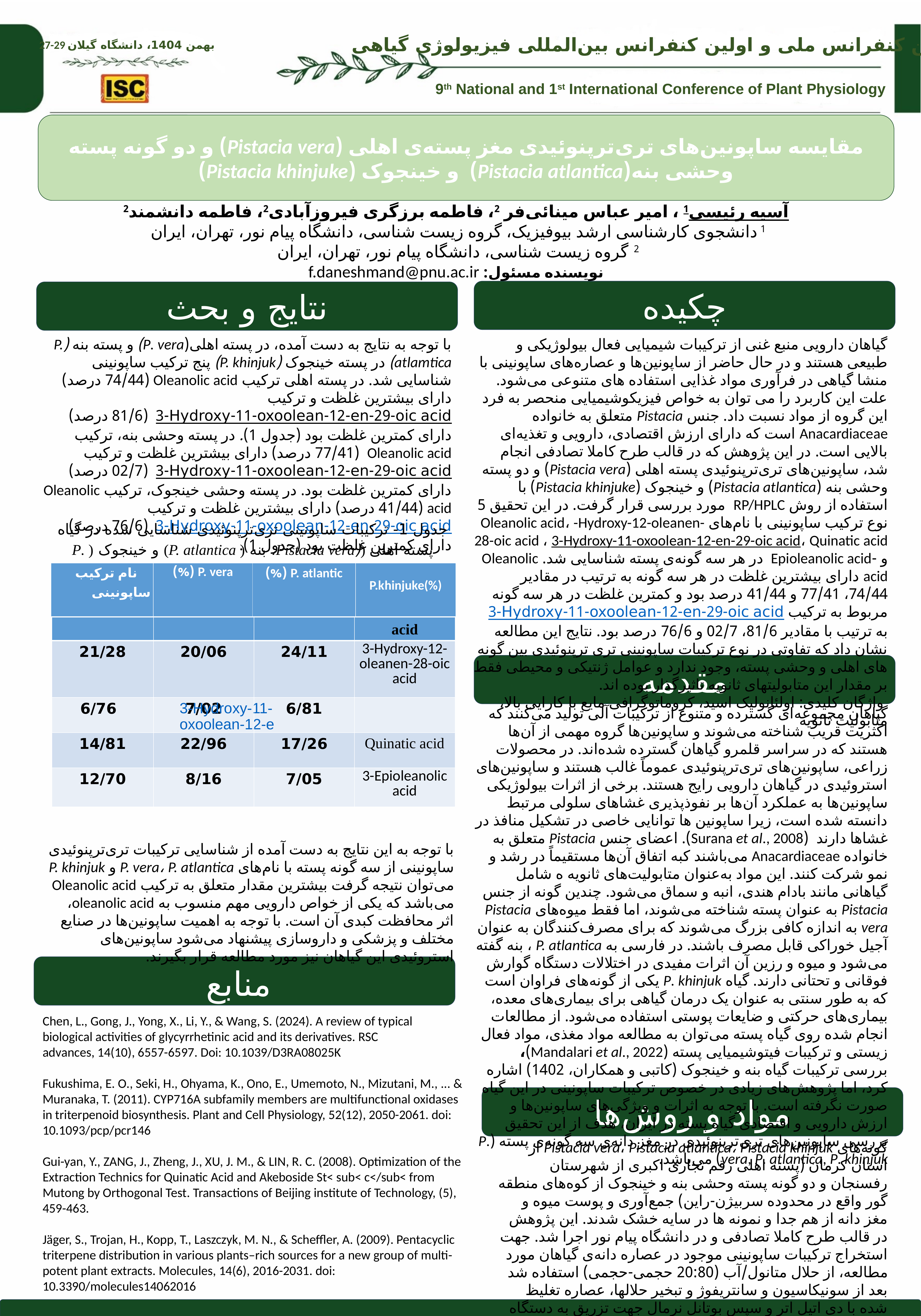

مقایسه ساپونین‌های تری‌ترپنوئیدی مغز پسته‌ی اهلی (Pistacia vera) و دو گونه پسته وحشی بنه(Pistacia atlantica)  و خینجوک (Pistacia khinjuke)

آسیه رئیسی1 ، امیر عباس مینائی‌فر 2، فاطمه برزگری فیروزآبادی2، فاطمه دانشمند2
1 دانشجوی کارشناسی ارشد بیوفیزیک، گروه زیست شناسی، دانشگاه پیام نور، تهران، ایران
2  گروه زیست شناسی، دانشگاه پیام نور، تهران، ایران
نویسنده مسئول: f.daneshmand@pnu.ac.ir

چکیده
نتایج و بحث
با توجه به نتایج به دست آمده، در پسته اهلی(P. vera) و پسته بنه (P. atlamtica) در پسته خینجوک (P. khinjuk) پنج ترکیب ساپونینی شناسایی شد. در پسته اهلی ترکیب Oleanolic acid (74/44 درصد) دارای بیشترین غلظت و ترکیب 3-Hydroxy-11-oxoolean-12-en-29-oic acid  (81/6 درصد) دارای کمترین غلظت بود (جدول 1). در پسته وحشی بنه، ترکیب Oleanolic acid  (77/41 درصد) دارای بیشترین غلظت و ترکیب 3-Hydroxy-11-oxoolean-12-en-29-oic acid  (02/7 درصد) دارای کمترین غلظت بود. در پسته وحشی خینجوک، ترکیب Oleanolic acid (41/44 درصد) دارای بیشترین غلظت و ترکیب 3-Hydroxy-11-oxoolean-12-en-29-oic acid  (76/6 درصد) دارای کمترین غلظت بود (جدول 1).

گیاهان دارویی منبع غنی از ترکیبات شیمیایی فعال بیولوژیکی و طبیعی هستند و در حال حاضر از ساپونین‌ها و عصاره‌های ساپونینی با منشا گیاهی در فرآوری مواد غذایی استفاده های متنوعی می‌شود. علت این کاربرد را می توان به خواص فیزیکوشیمیایی منحصر به فرد این گروه از مواد نسبت داد. جنس Pistacia متعلق به خانواده Anacardiaceae است که دارای ارزش اقتصادی، دارویی و تغذیه‌ای بالایی است. در این پژوهش که در قالب طرح کاملا تصادفی انجام شد، ساپونین‌های تری‌ترپنوئیدی پسته اهلی (Pistacia vera) و دو پسته وحشی بنه (Pistacia atlantica) و خینجوک (Pistacia khinjuke) با استفاده از روش RP/HPLC  مورد بررسی قرار گرفت. در این تحقیق 5 نوع ترکیب ساپونینی با نام‌های Oleanolic acid، -Hydroxy-12-oleanen-28-oic acid ، 3-Hydroxy-11-oxoolean-12-en-29-oic acid، Quinatic acid و -Epioleanolic acid  در هر سه گونه‌ی پسته شناسایی شد. Oleanolic acid دارای بیشترین غلظت در هر سه گونه به ترتیب در مقادیر 74/44، 77/41 و 41/44 درصد بود و کمترین غلظت در هر سه گونه مربوط به ترکیب 3-Hydroxy-11-oxoolean-12-en-29-oic acid به ترتیب با مقادیر 81/6، 02/7 و 76/6 درصد بود. نتایج این مطالعه نشان داد که تفاوتی در نوع ترکیبات ساپونینی تری ترپنوئیدی بین گونه های اهلی و وحشی پسته، وجود ندارد و عوامل ژنتیکی و محیطی فقط بر مقدار این متابولیتهای ثانویه تاثیرگذار بوده اند.
 واژگان کلیدی: اولئانولیک اسید، کروماتوگرافی مایع با کارایی بالا، متابولیت ثانویه
جدول 1- ترکیبات ساپونینی تری‌ترپنوئیدی شناسایی شده در گیاه پسته اهلی ((Pistacia vera، بنه ( P. atlantica) و خینجوک ( P. khinjuke)

| نام ترکیب ساپونینی | P. vera (%) | P. atlantic (%) | P.khinjuke(%) |
| --- | --- | --- | --- |
| 44/61 | 41/77 | 44/74 | Oleanolic acid |
| --- | --- | --- | --- |
| 21/28 | 20/06 | 24/11 | 3-Hydroxy-12-oleanen-28-oic acid |
| 6/76 | 7/02 | 6/81 | 3-Hydroxy-11-oxoolean-12-en-29-oic acid |
| 14/81 | 22/96 | 17/26 | Quinatic acid |
| 12/70 | 8/16 | 7/05 | 3-Epioleanolic acid |
مقدمه

گیاهان مجموعه‌ای گسترده و متنوع از ترکیبات آلی تولید می‌کنند که اکثریت قریب شناخته می‌شوند و ساپونین‌ها گروه مهمی از آن‌ها هستند که در سراسر قلمرو گیاهان گسترده شده‌اند. در محصولات زراعی، ساپونین‌های تری‌ترپنوئیدی عموماً غالب هستند و ساپونین‌های استروئیدی در گیاهان دارویی رایج هستند. برخی از اثرات بیولوژیکی ساپونین‌ها به عملکرد آن‌ها بر نفوذپذیری غشاهای سلولی مرتبط دانسته شده است، زیرا ساپونین ها توانایی خاصی در تشکیل منافذ در غشاها دارند  (Surana et al., 2008). اعضای جنس Pistacia متعلق به خانواده Anacardiaceae می‌باشند کبه اتفاق آن‌ها مستقیماً در رشد و نمو شرکت کنند. این مواد به‌عنوان متابولیت‌های ثانویه ه شامل گیاهانی مانند بادام هندی، انبه و سماق می‌شود. چندین گونه از جنس Pistacia به عنوان پسته شناخته می‌شوند، اما فقط میوه‌های Pistacia vera به اندازه کافی بزرگ می‌شوند که برای مصرف‌کنندگان به عنوان آجیل خوراکی قابل مصرف باشند. در فارسی به P. atlantica ، بنه گفته می‌شود و میوه و رزین آن اثرات مفیدی در اختلالات دستگاه گوارش فوقانی و تحتانی دارند. گیاه P. khinjuk یکی از گونه‌های فراوان است که به طور سنتی به عنوان یک درمان گیاهی برای بیماری‌های معده، بیماری‌های حرکتی و ضایعات پوستی استفاده می‌شود. از مطالعات انجام شده روی گیاه پسته می‌توان به مطالعه مواد مغذی، مواد فعال زیستی و ترکیبات فیتوشیمیایی پسته (Mandalari et al., 2022)، بررسی ترکیبات گیاه بنه و خینجوک (کاتبی و همکاران، 1402) اشاره کرد، اما پژوهش‌های زیادی در خصوص ترکیبات ساپونینی در این گیاه صورت نگرفته است. با توجه به اثرات و ویژگی‌های ساپونین‌ها و ارزش دارویی و اقتصادی گیاه پسته در ایران، هدف از این تحقیق بررسی ساپونین‌های تری‌ترپنوئیدی در مغز دانه‌ی سه گونه‌ی پسته (P. vera, P. atlantica, P. khinjuk) می‌باشد.
با توجه به این نتایج به دست آمده از شناسایی ترکیبات تری‌ترپنوئیدی ساپونینی از سه گونه پسته با نام‌های P. vera، P. atlantica و P. khinjuk می‌توان نتیجه گرفت بیشترین مقدار متعلق به ترکیب Oleanolic acid می‌باشد که یکی از خواص دارویی مهم منسوب به oleanolic acid، اثر محافظت کبدی آن است. با توجه به اهمیت ساپونین‌ها در صنایع مختلف و پزشکی و داروسازی پیشنهاد می‌شود ساپونین‌های استروئیدی این گیاهان نیز مورد مطالعه قرار بگیرند.
منابع

Chen, L., Gong, J., Yong, X., Li, Y., & Wang, S. (2024). A review of typical biological activities of glycyrrhetinic acid and its derivatives. RSC advances, 14(10), 6557-6597. Doi: 10.1039/D3RA08025K

Fukushima, E. O., Seki, H., Ohyama, K., Ono, E., Umemoto, N., Mizutani, M., ... & Muranaka, T. (2011). CYP716A subfamily members are multifunctional oxidases in triterpenoid biosynthesis. Plant and Cell Physiology, 52(12), 2050-2061. doi: 10.1093/pcp/pcr146

Gui-yan, Y., ZANG, J., Zheng, J., XU, J. M., & LIN, R. C. (2008). Optimization of the Extraction Technics for Quinatic Acid and Akeboside St< sub< c</sub< from Mutong by Orthogonal Test. Transactions of Beijing institute of Technology, (5), 459-463.

Jäger, S., Trojan, H., Kopp, T., Laszczyk, M. N., & Scheffler, A. (2009). Pentacyclic triterpene distribution in various plants–rich sources for a new group of multi-potent plant extracts. Molecules, 14(6), 2016-2031. doi: 10.3390/molecules14062016

مواد و روش‌ها
گونه‌های Pistacia vera، Pistacia atlantica، Pistacia khinjuk از استان کرمان (پسته اهلی رقم تجاری اکبری از شهرستان رفسنجان و دو گونه پسته وحشی بنه و خینجوک از کوه‌های منطقه گور واقع در محدوده سربیژن-راین) جمع‌آوری و پوست میوه و مغز دانه از هم جدا و نمونه ها در سایه خشک شدند. این پژوهش در قالب طرح کاملا تصادفی و در دانشگاه پیام نور اجرا شد. جهت استخراج ترکیبات ساپونینی موجود در عصاره دانه‌ی گیاهان مورد مطالعه،‌ از حلال متانول/آب (20:80 حجمی-حجمی) استفاده شد بعد از سونیکاسیون و سانتریفوژ و تبخیر حلالها، عصاره تغلیظ شده با دی اتیل اتر و سپس بوتانل نرمال جهت تزریق به دستگاه  HPLC اماده سازی شد و جداسازی با روش RP/HPLC انجام گرفت (Shen et al. 2017).